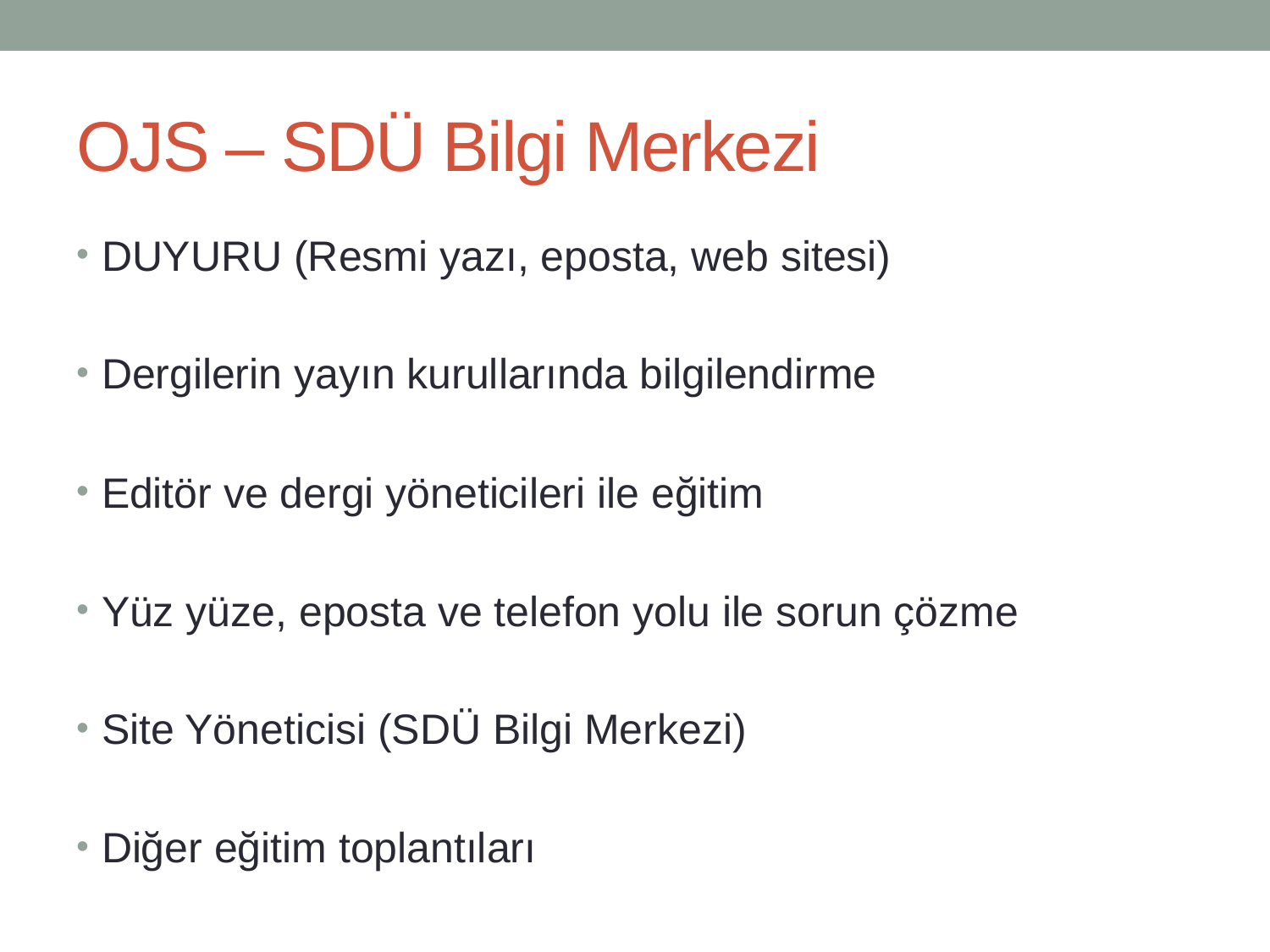

# OJS – SDÜ Bilgi Merkezi
DUYURU (Resmi yazı, eposta, web sitesi)

Dergilerin yayın kurullarında bilgilendirme

Editör ve dergi yöneticileri ile eğitim

Yüz yüze, eposta ve telefon yolu ile sorun çözme

Site Yöneticisi (SDÜ Bilgi Merkezi)

Diğer eğitim toplantıları